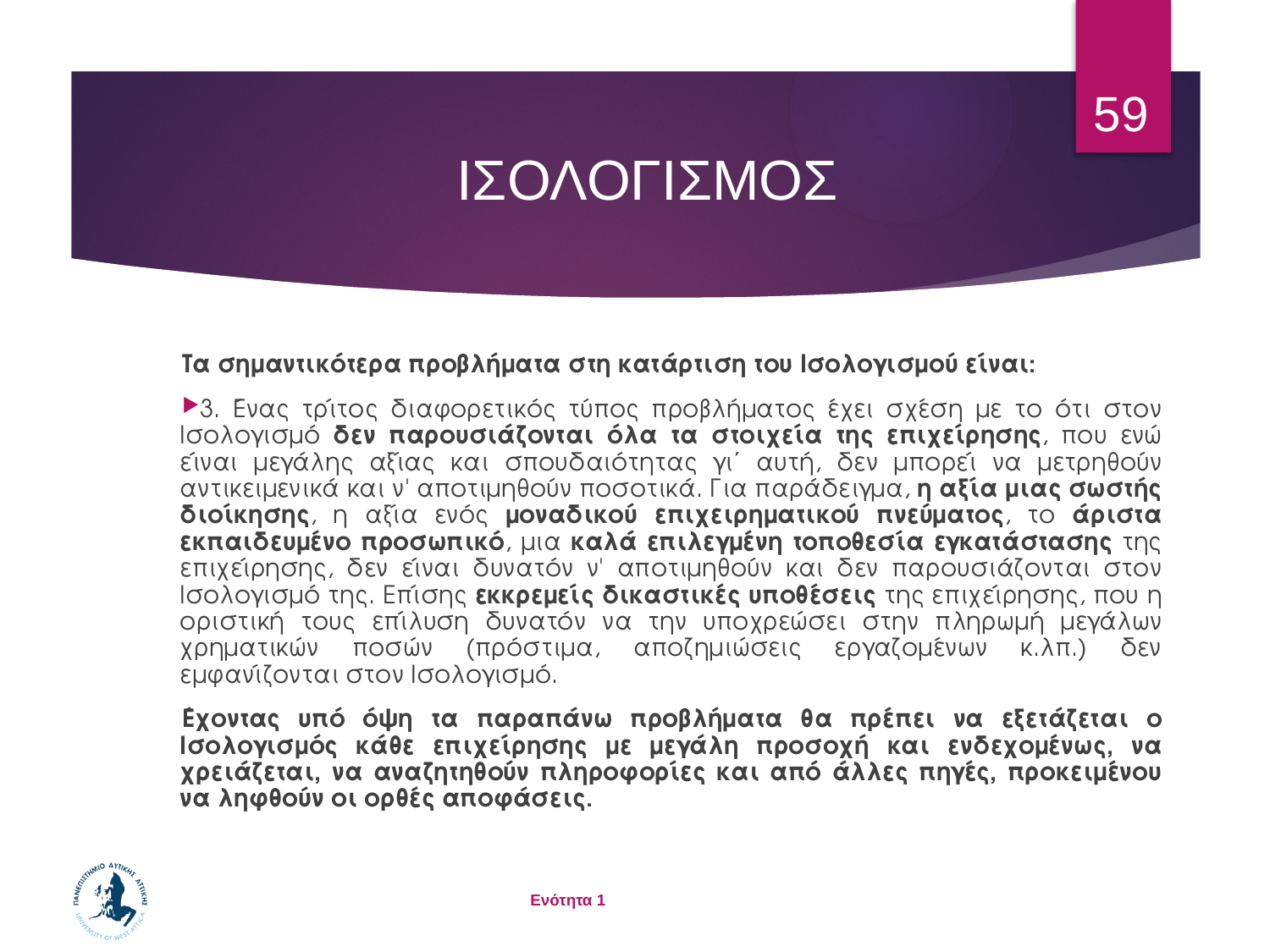

59
# ΙΣΟΛΟΓΙΣΜΟΣ
Τα σημαντικότερα προβλήματα στη κατάρτιση του Ισολογισμού είναι:
3. Ένας τρίτος διαφορετικός τύπος προβλήματος έχει σχέση με το ότι στον Ισολογισμό δεν παρουσιάζονται όλα τα στοιχεία της επιχείρησης, που ενώ είναι μεγάλης αξίας και σπουδαιότητας γι΄ αυτή, δεν μπορεί να μετρηθούν αντικειμενικά και ν' αποτιμηθούν ποσοτικά. Για παράδειγμα, η αξία μιας σωστής διοίκησης, η αξία ενός μοναδικού επιχειρηματικού πνεύματος, το άριστα εκπαιδευμένο προσωπικό, μια καλά επιλεγμένη τοποθεσία εγκατάστασης της επιχείρησης, δεν είναι δυνατόν ν' αποτιμηθούν και δεν παρουσιάζονται στον Ισολογισμό της. Επίσης εκκρεμείς δικαστικές υποθέσεις της επιχείρησης, που η οριστική τους επίλυση δυνατόν να την υποχρεώσει στην πληρωμή μεγάλων χρηματικών ποσών (πρόστιμα, αποζημιώσεις εργαζομένων κ.λπ.) δεν εμφανίζονται στον Ισολογισμό.
Έχοντας υπό όψη τα παραπάνω προβλήματα θα πρέπει να εξετάζεται ο Ισολογισμός κάθε επιχείρησης με μεγάλη προσοχή και ενδεχομένως, να χρειάζεται, να αναζητηθούν πληροφορίες και από άλλες πηγές, προκειμένου να ληφθούν οι ορθές αποφάσεις.

Ενότητα 1